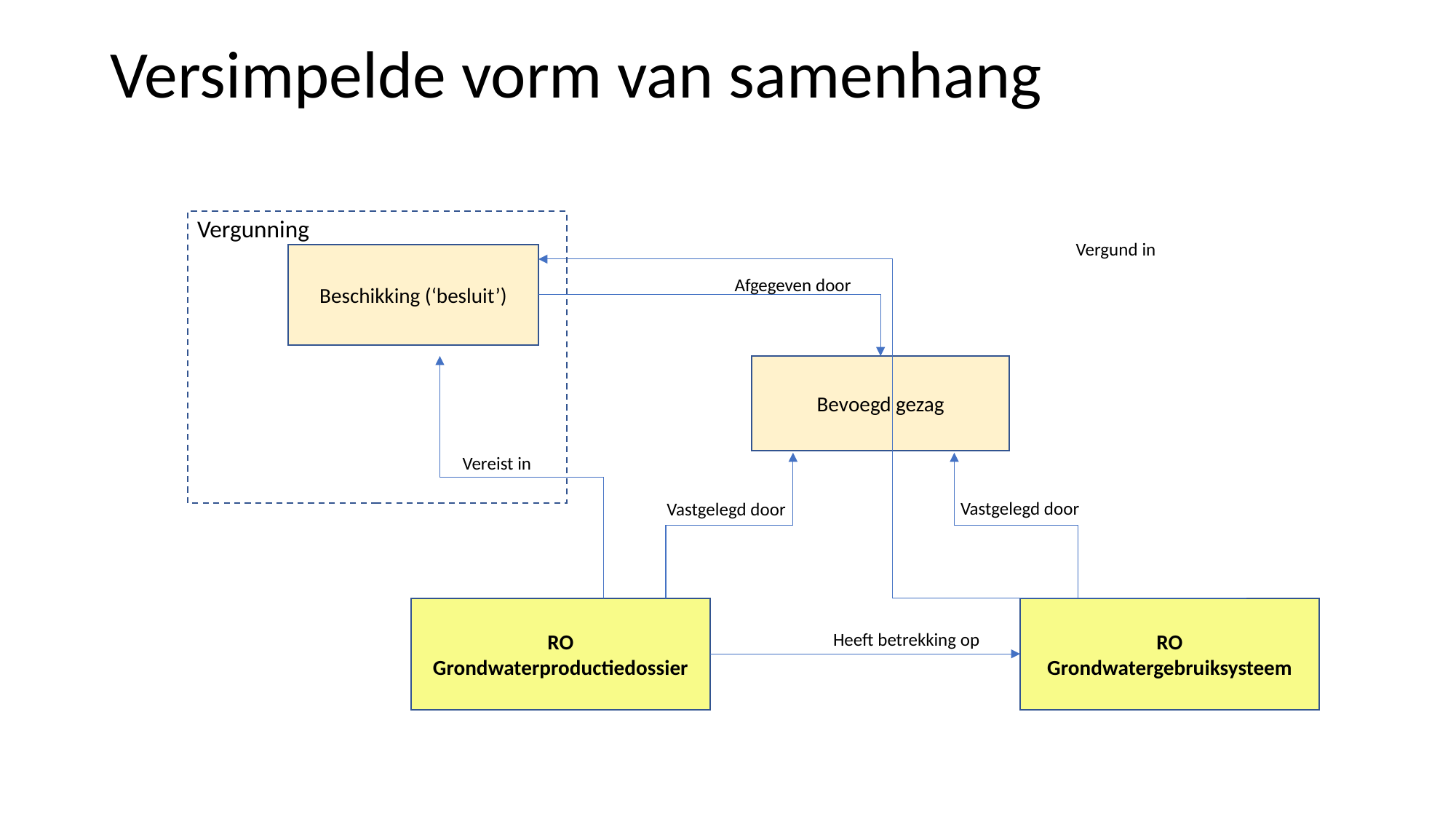

# Versimpelde vorm van samenhang
Vergunning

Vergund in
Beschikking (‘besluit’)
Afgegeven door
Bevoegd gezag
Vereist in
Vastgelegd door
Vastgelegd door
RO
Grondwaterproductiedossier
RO
Grondwatergebruiksysteem
Heeft betrekking op